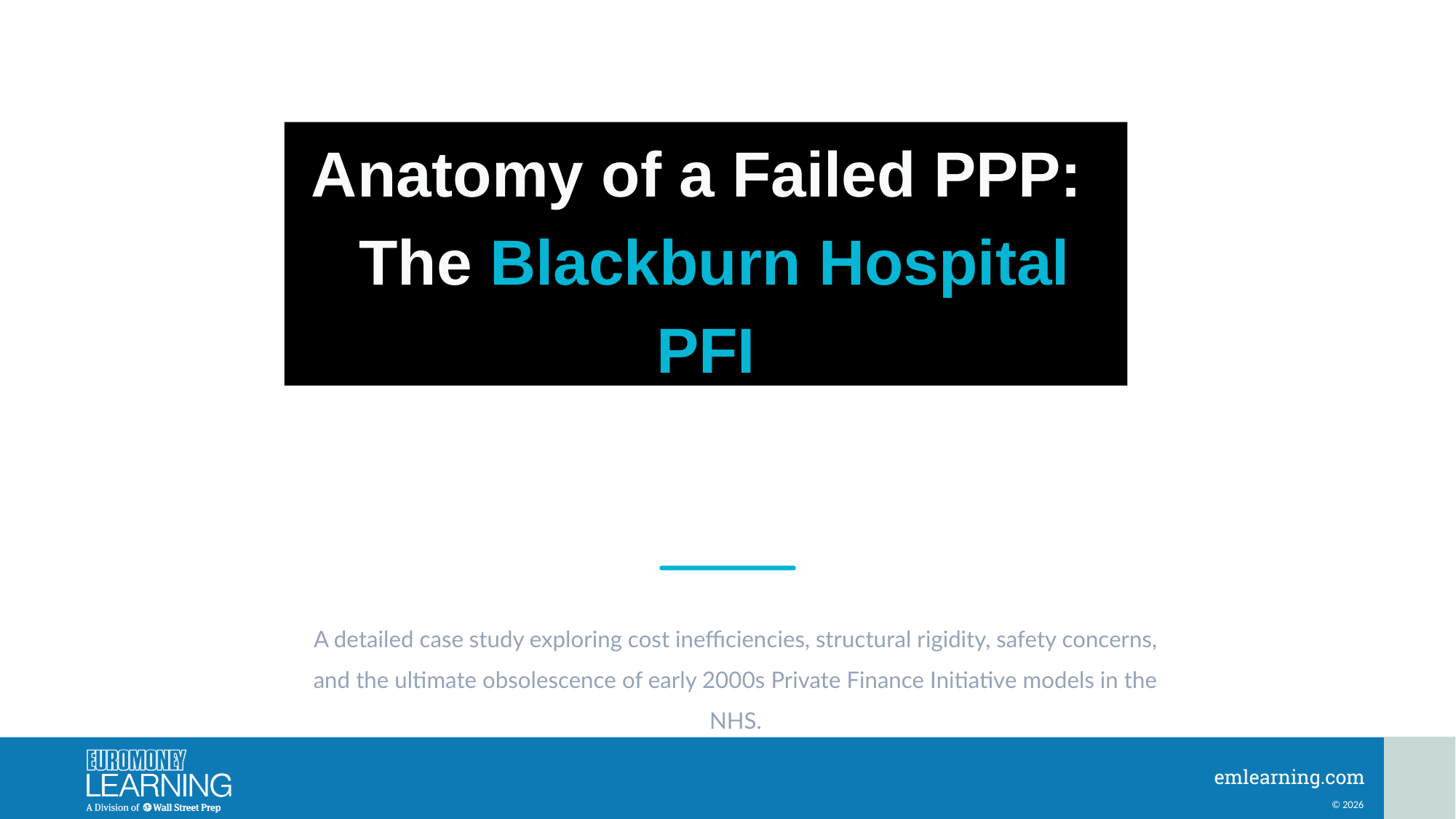

Anatomy of a Failed PPP:
 The Blackburn Hospital PFI

A detailed case study exploring cost inefficiencies, structural rigidity, safety concerns, and the ultimate obsolescence of early 2000s Private Finance Initiative models in the NHS.